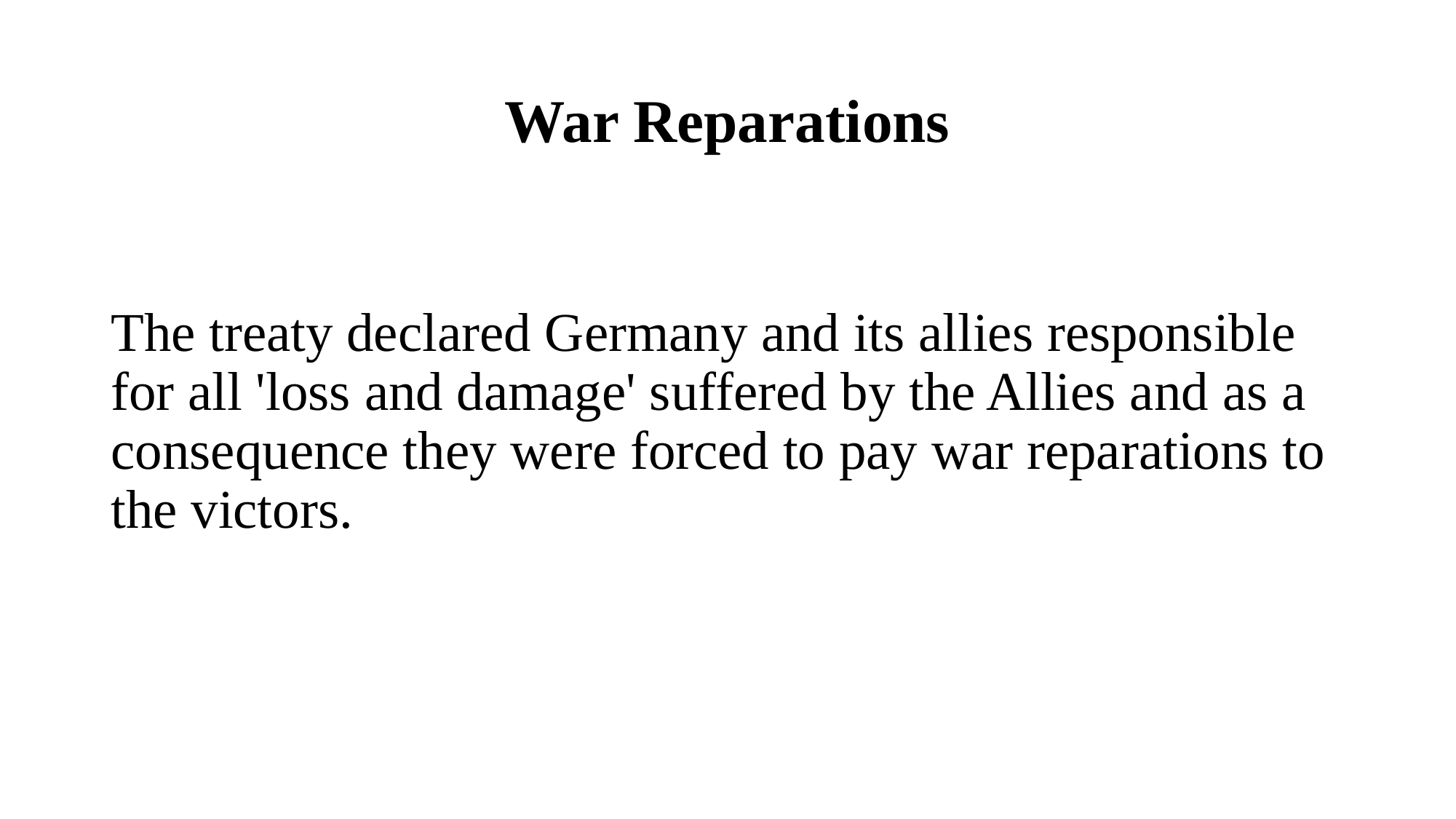

# War Reparations

The treaty declared Germany and its allies responsible for all 'loss and damage' suffered by the Allies and as a consequence they were forced to pay war reparations to the victors.